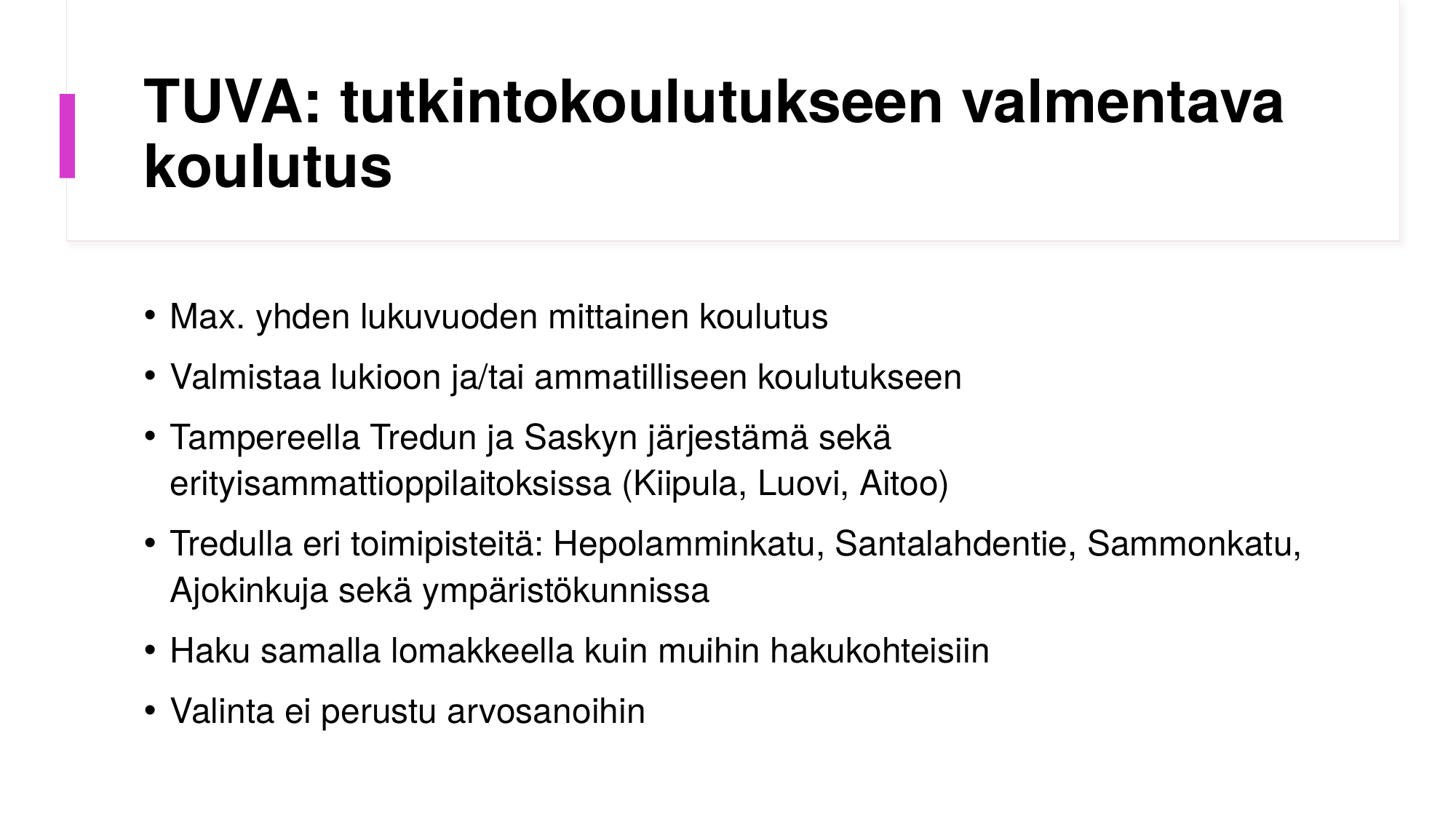

# TUVA: tutkintokoulutukseen valmentava koulutus
Max. yhden lukuvuoden mittainen koulutus
Valmistaa lukioon ja/tai ammatilliseen koulutukseen
Tampereella Tredun ja Saskyn järjestämä sekä erityisammattioppilaitoksissa (Kiipula, Luovi, Aitoo)
Tredulla eri toimipisteitä: Hepolamminkatu, Santalahdentie, Sammonkatu, Ajokinkuja sekä ympäristökunnissa
Haku samalla lomakkeella kuin muihin hakukohteisiin
Valinta ei perustu arvosanoihin